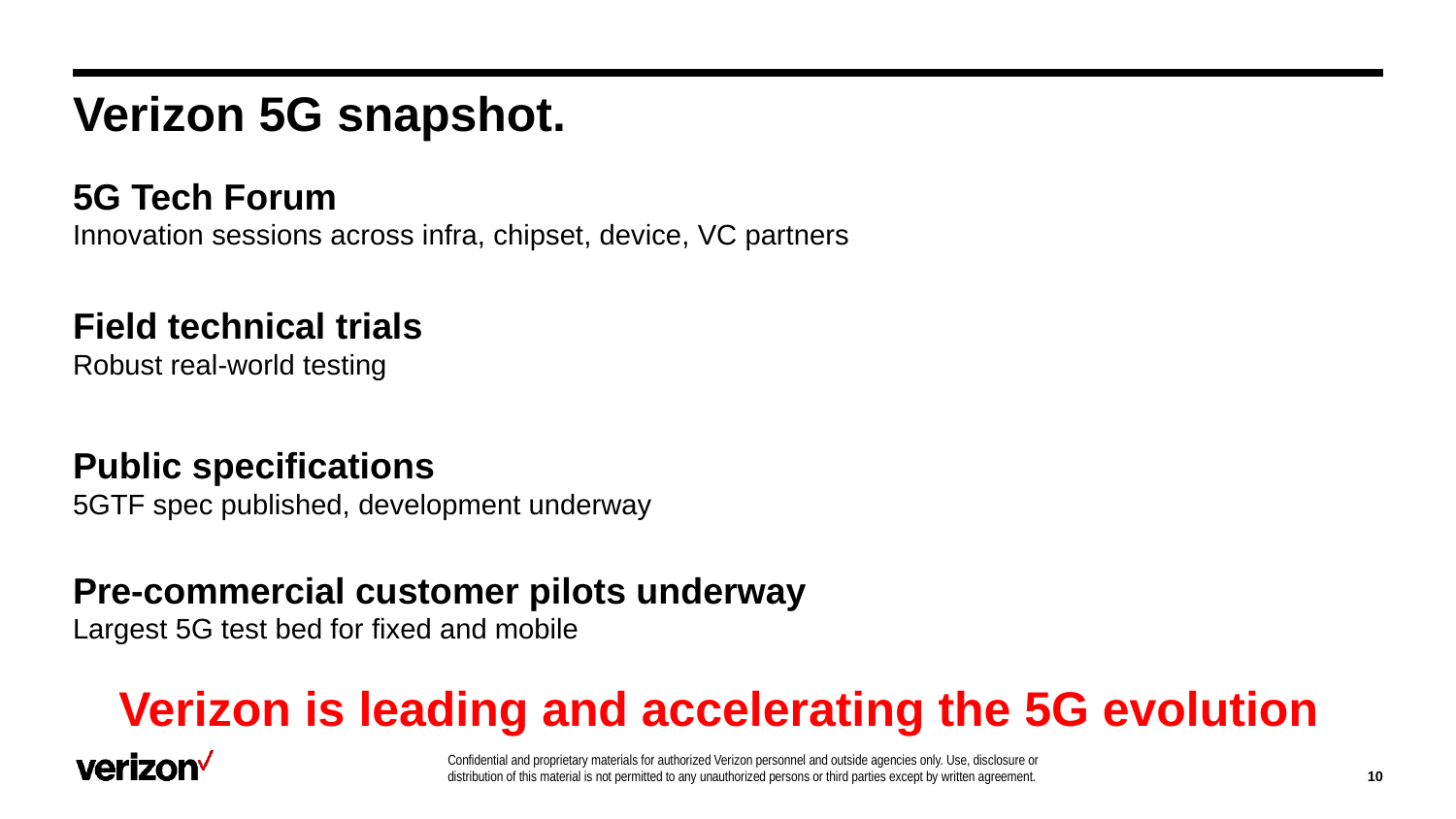

# Verizon 5G snapshot.
5G Tech Forum
Innovation sessions across infra, chipset, device, VC partners
Field technical trials
Robust real-world testing
Public specifications
5GTF spec published, development underway
Pre-commercial customer pilots underway
Largest 5G test bed for fixed and mobile
Verizon is leading and accelerating the 5G evolution
10